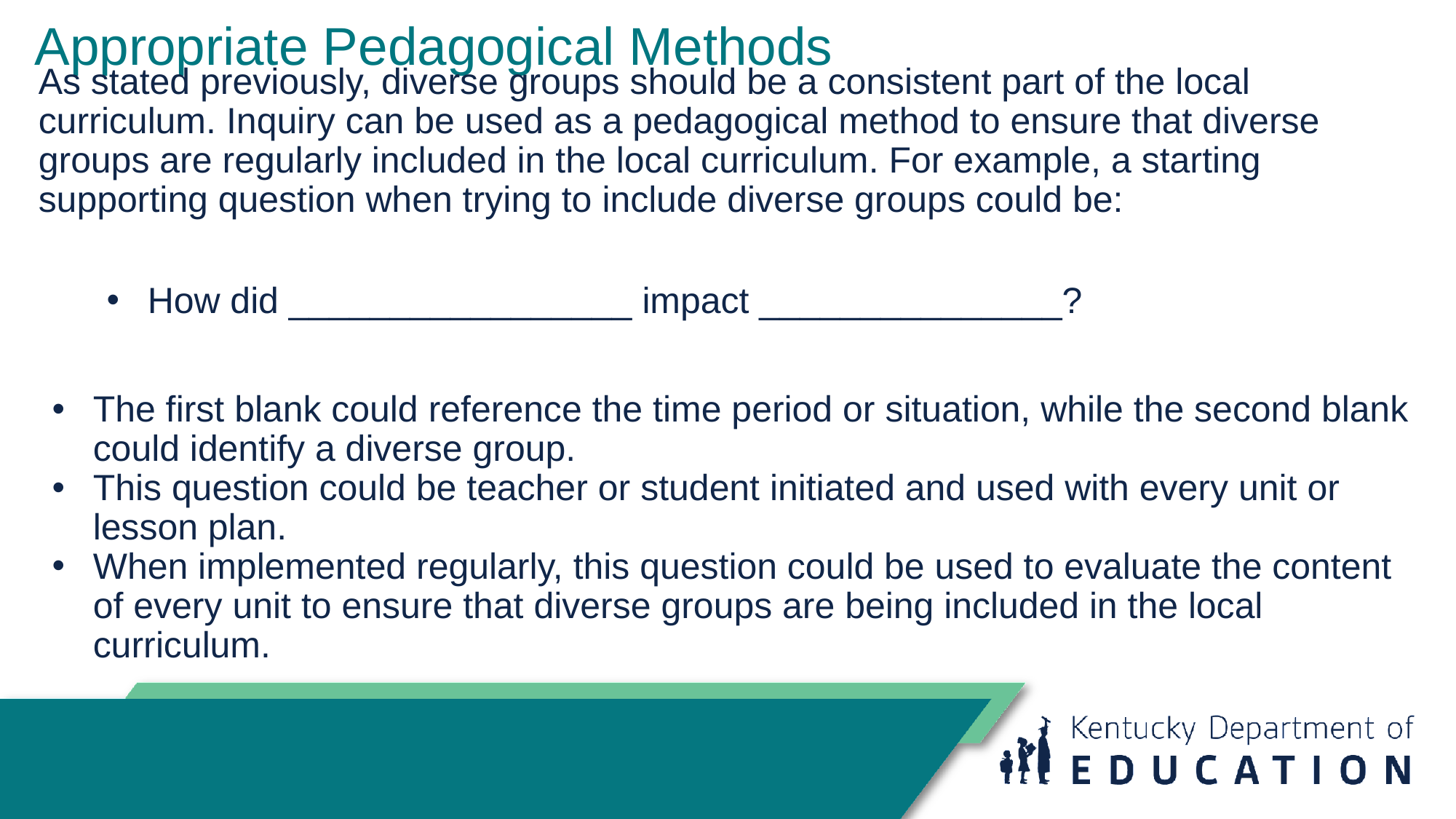

# Appropriate Pedagogical Methods

As stated previously, diverse groups should be a consistent part of the local curriculum. Inquiry can be used as a pedagogical method to ensure that diverse groups are regularly included in the local curriculum. For example, a starting supporting question when trying to include diverse groups could be:

How did _________________ impact _______________?

The first blank could reference the time period or situation, while the second blank could identify a diverse group.
This question could be teacher or student initiated and used with every unit or lesson plan.
When implemented regularly, this question could be used to evaluate the content of every unit to ensure that diverse groups are being included in the local curriculum.